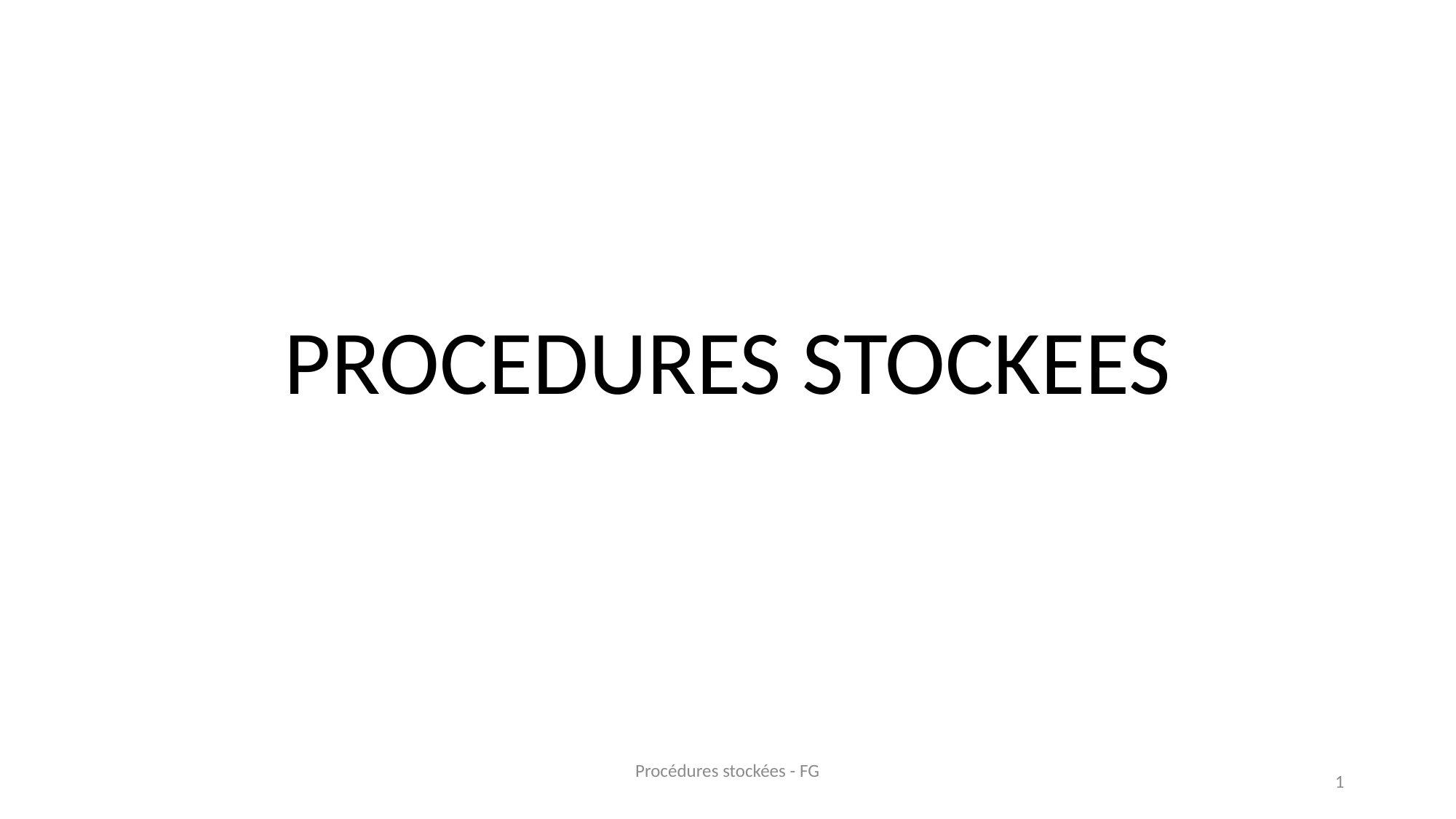

# PROCEDURES STOCKEES

Procédures stockées - FG

1